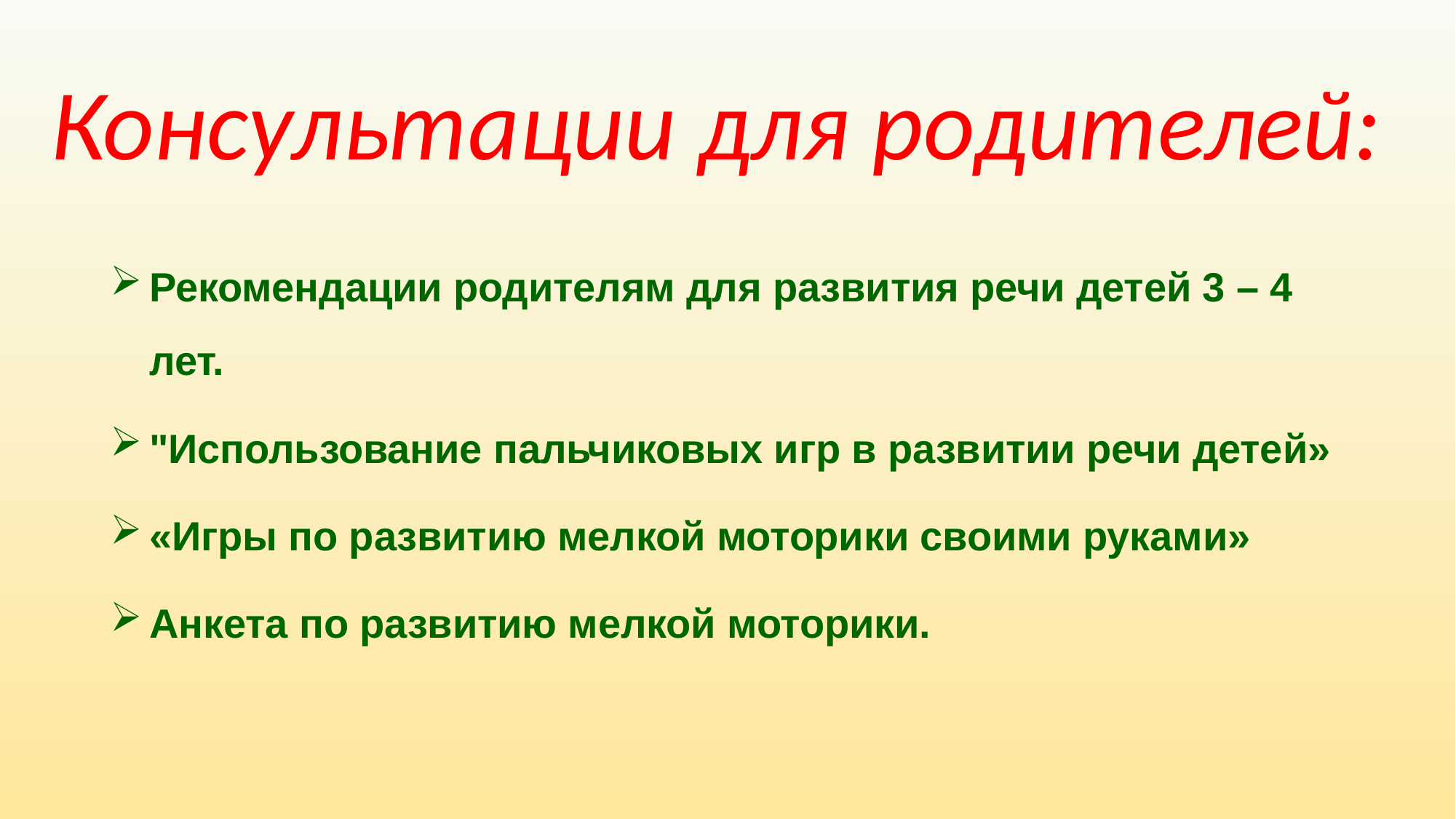

# Консультации для родителей:
Рекомендации родителям для развития речи детей 3 – 4 лет.
"Использование пальчиковых игр в развитии речи детей»
«Игры по развитию мелкой моторики своими руками»
Анкета по развитию мелкой моторики.